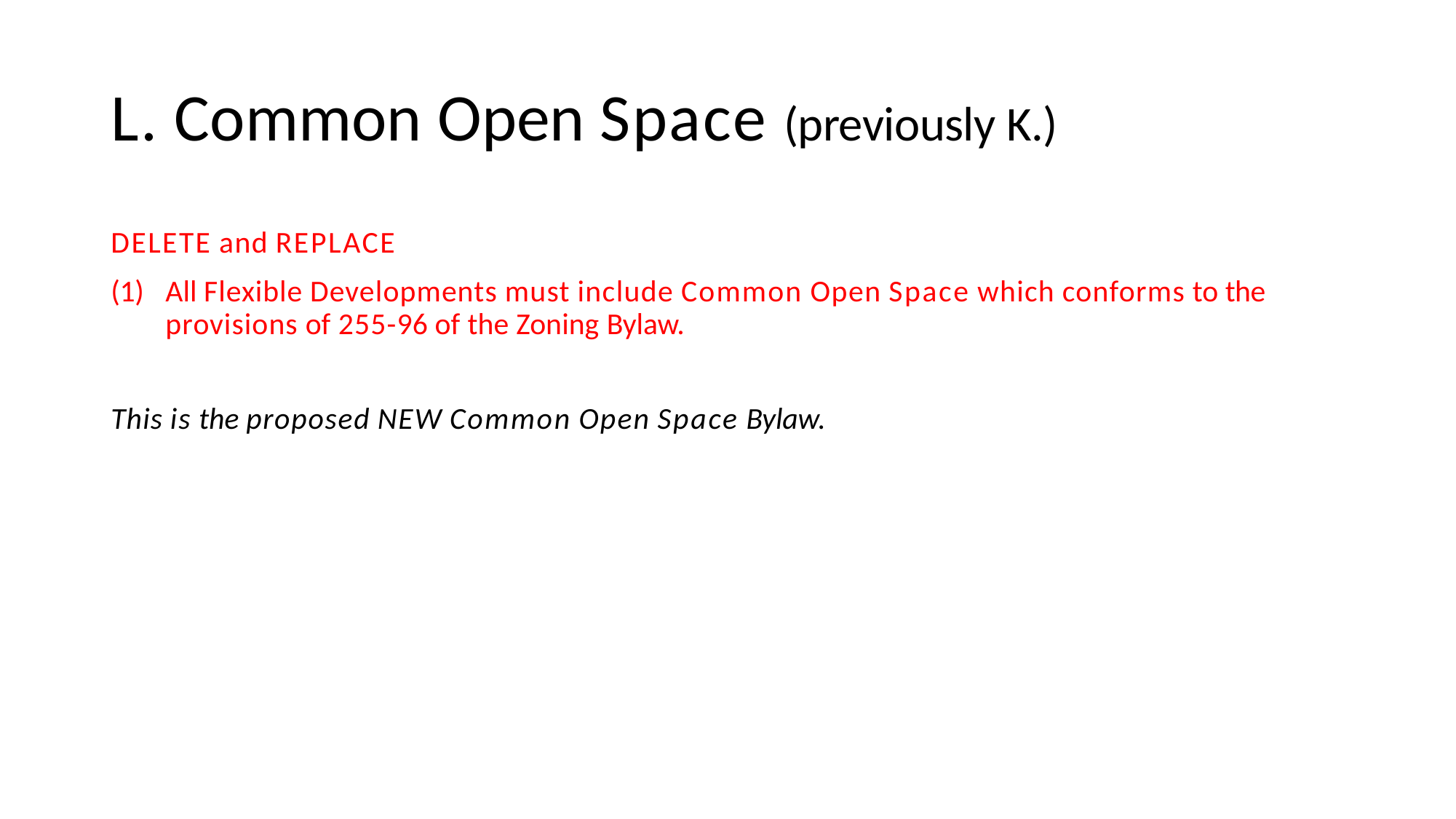

# L. Common Open Space (previously K.)
DELETE and REPLACE
(1)	All Flexible Developments must include Common Open Space which conforms to the provisions of 255-96 of the Zoning Bylaw.

This is the proposed NEW Common Open Space Bylaw.